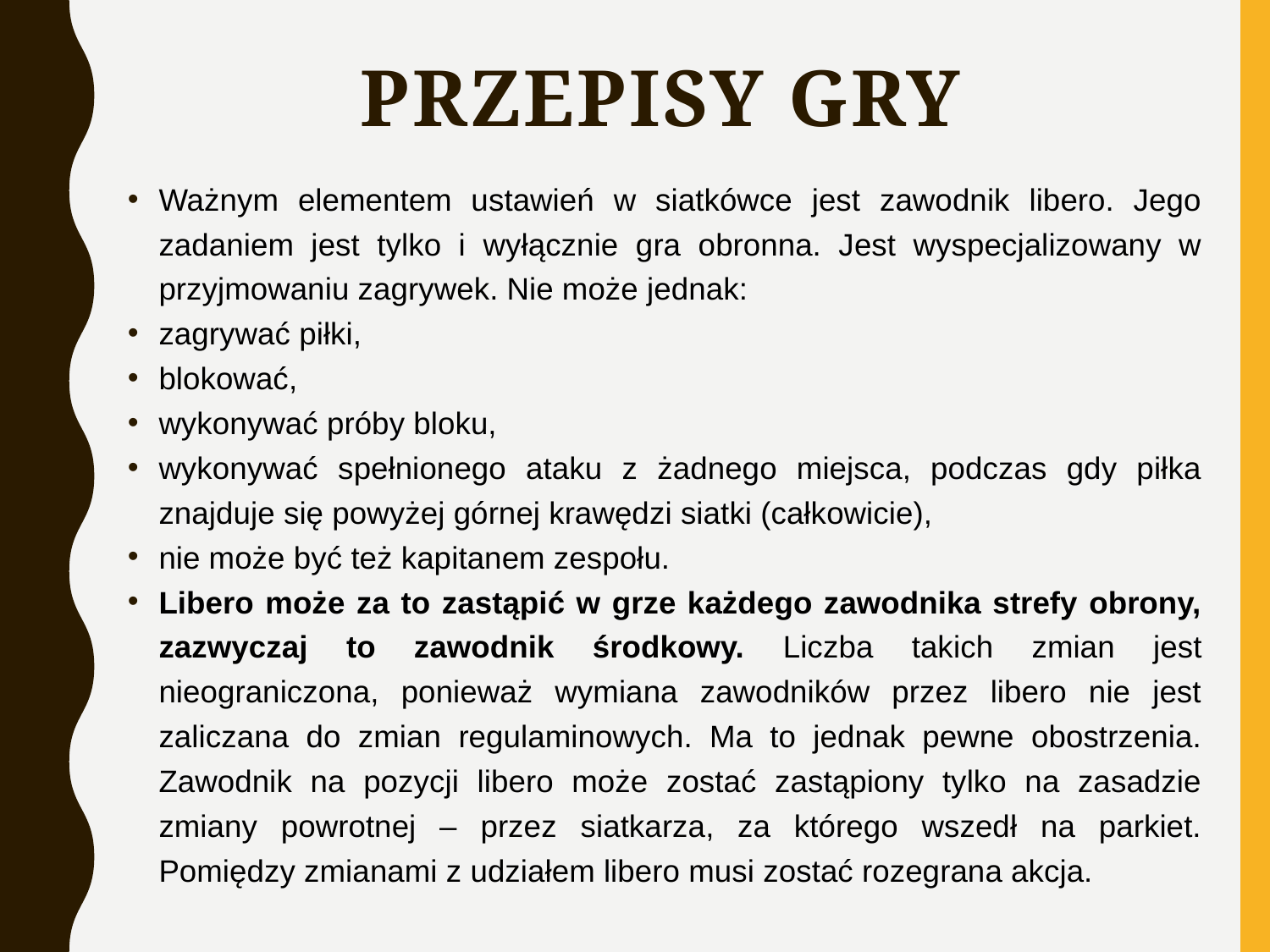

# Przepisy gry
Ważnym elementem ustawień w siatkówce jest zawodnik libero. Jego zadaniem jest tylko i wyłącznie gra obronna. Jest wyspecjalizowany w przyjmowaniu zagrywek. Nie może jednak:
zagrywać piłki,
blokować,
wykonywać próby bloku,
wykonywać spełnionego ataku z żadnego miejsca, podczas gdy piłka znajduje się powyżej górnej krawędzi siatki (całkowicie),
nie może być też kapitanem zespołu.
Libero może za to zastąpić w grze każdego zawodnika strefy obrony, zazwyczaj to zawodnik środkowy. Liczba takich zmian jest nieograniczona, ponieważ wymiana zawodników przez libero nie jest zaliczana do zmian regulaminowych. Ma to jednak pewne obostrzenia. Zawodnik na pozycji libero może zostać zastąpiony tylko na zasadzie zmiany powrotnej – przez siatkarza, za którego wszedł na parkiet. Pomiędzy zmianami z udziałem libero musi zostać rozegrana akcja.